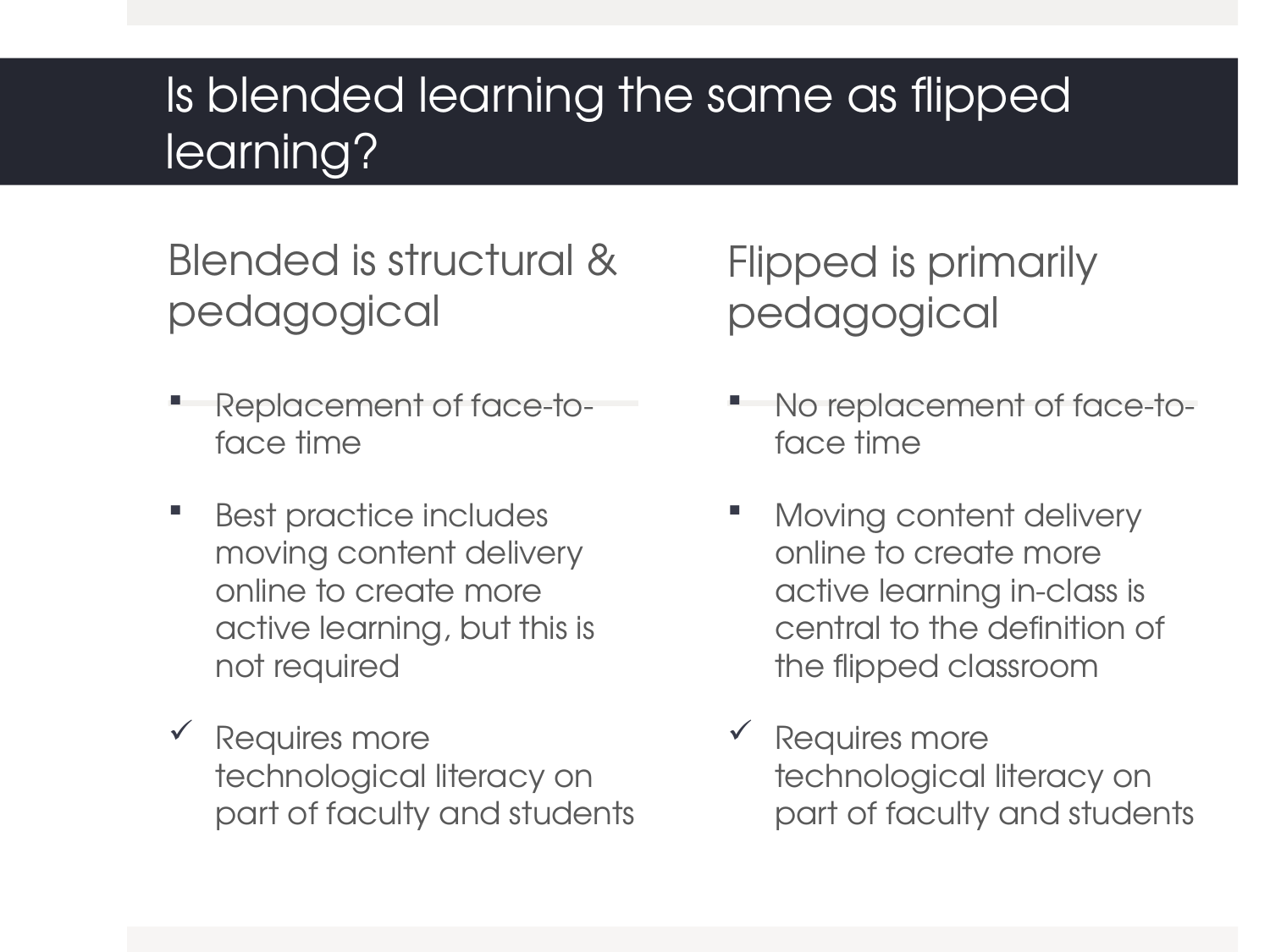

# Is blended learning the same as flipped learning?
Blended is structural & pedagogical
Flipped is primarily pedagogical
Replacement of face-to-face time
Best practice includes moving content delivery online to create more active learning, but this is not required
Requires more technological literacy on part of faculty and students
No replacement of face-to-face time
Moving content delivery online to create more active learning in-class is central to the definition of the flipped classroom
Requires more technological literacy on part of faculty and students